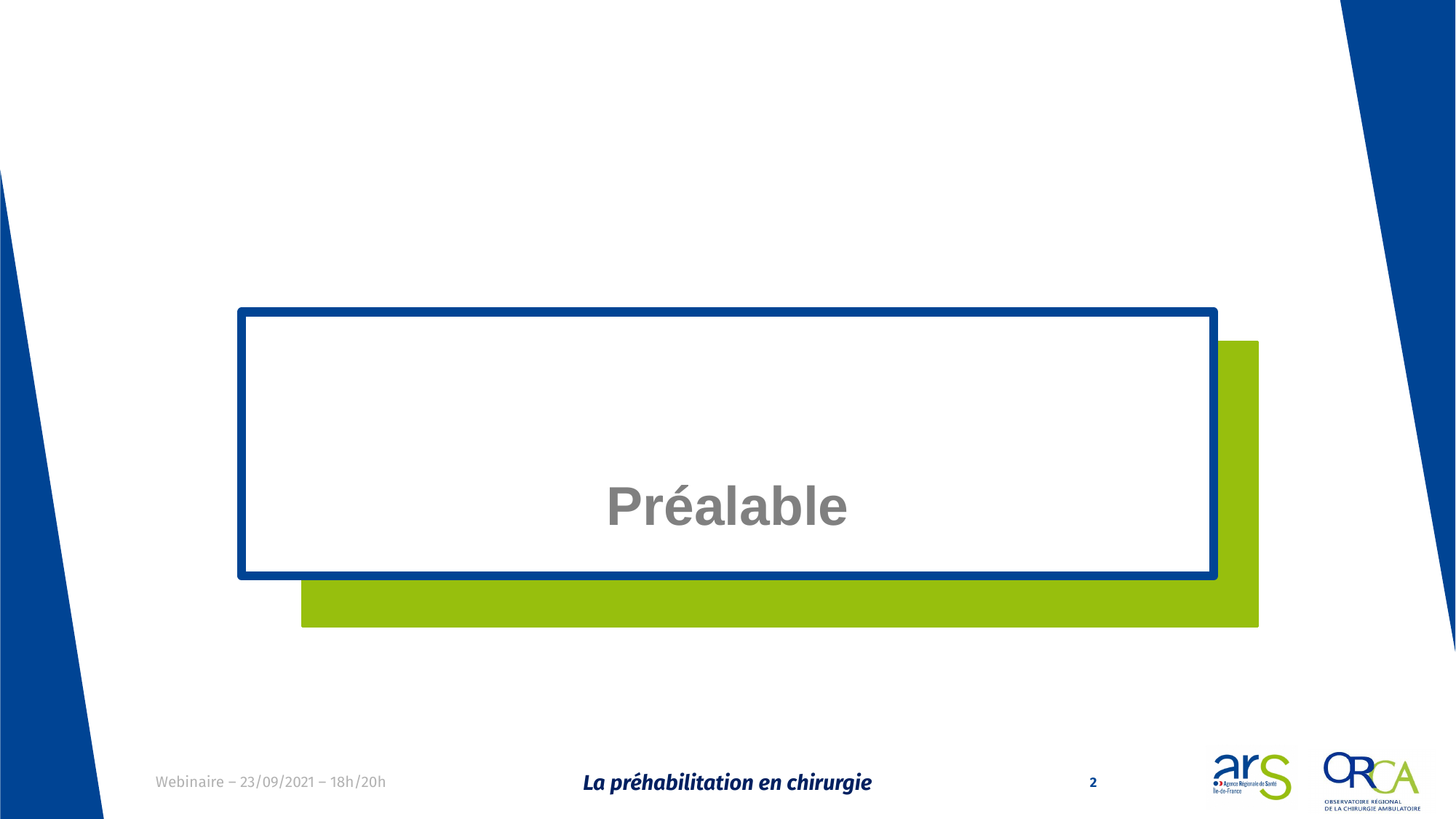

#
Préalable

La préhabilitation en chirurgie
2
Webinaire – 23/09/2021 – 18h/20h